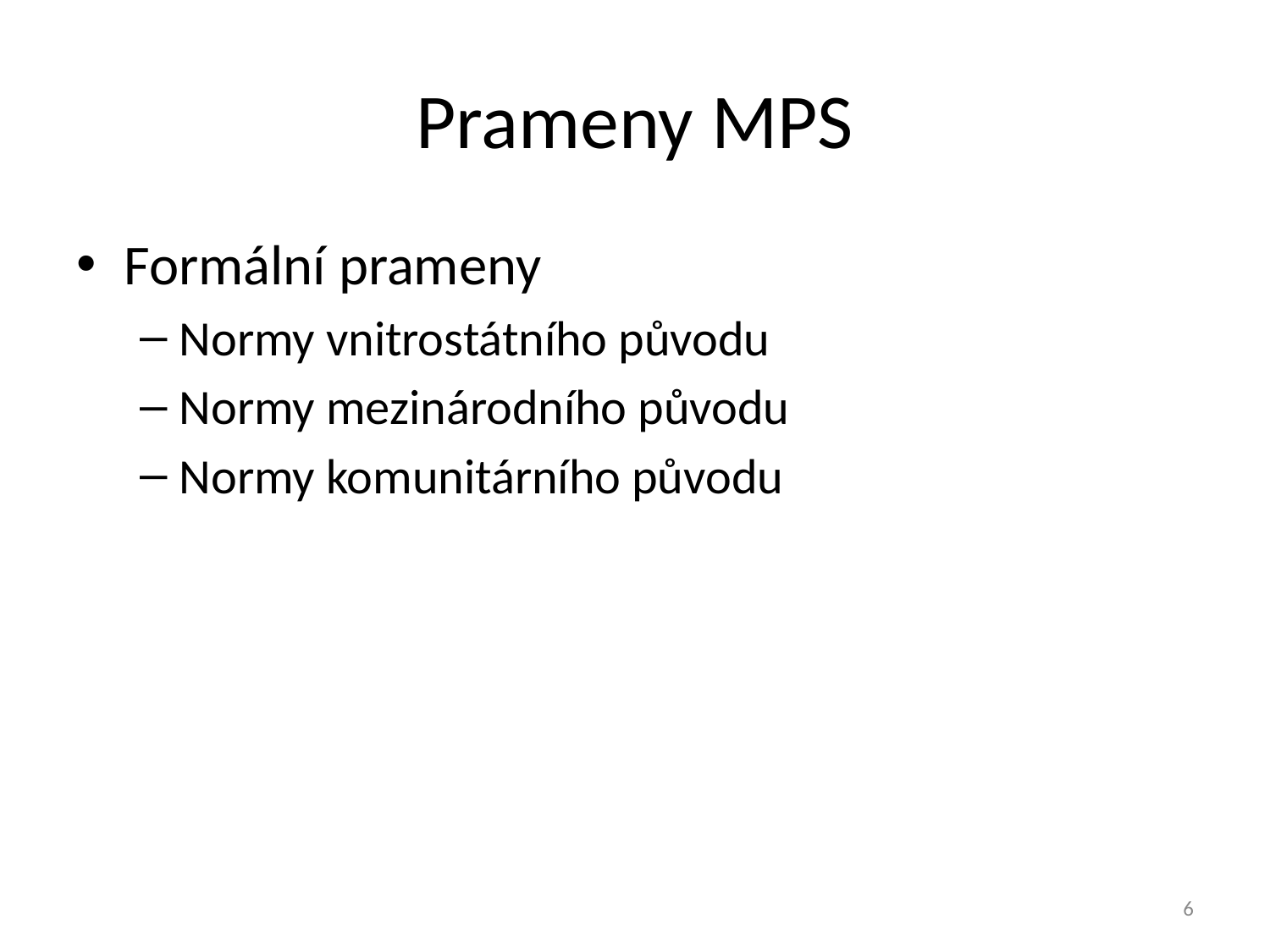

# Prameny MPS
Formální prameny
Normy vnitrostátního původu
Normy mezinárodního původu
Normy komunitárního původu

6